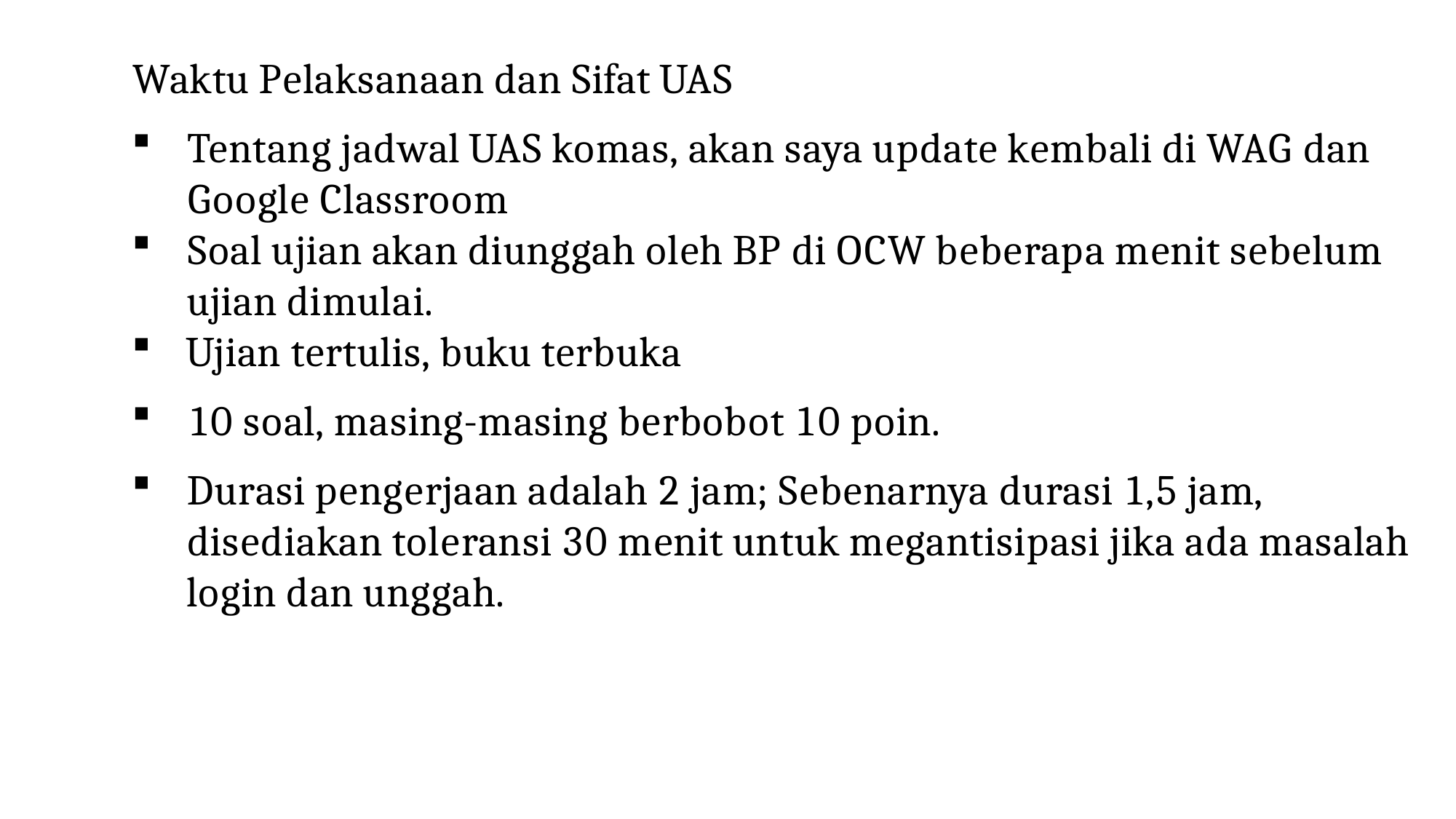

Waktu Pelaksanaan dan Sifat UAS
Tentang jadwal UAS komas, akan saya update kembali di WAG dan Google Classroom
Soal ujian akan diunggah oleh BP di OCW beberapa menit sebelum ujian dimulai.
Ujian tertulis, buku terbuka
10 soal, masing-masing berbobot 10 poin.
Durasi pengerjaan adalah 2 jam; Sebenarnya durasi 1,5 jam, disediakan toleransi 30 menit untuk megantisipasi jika ada masalah login dan unggah.